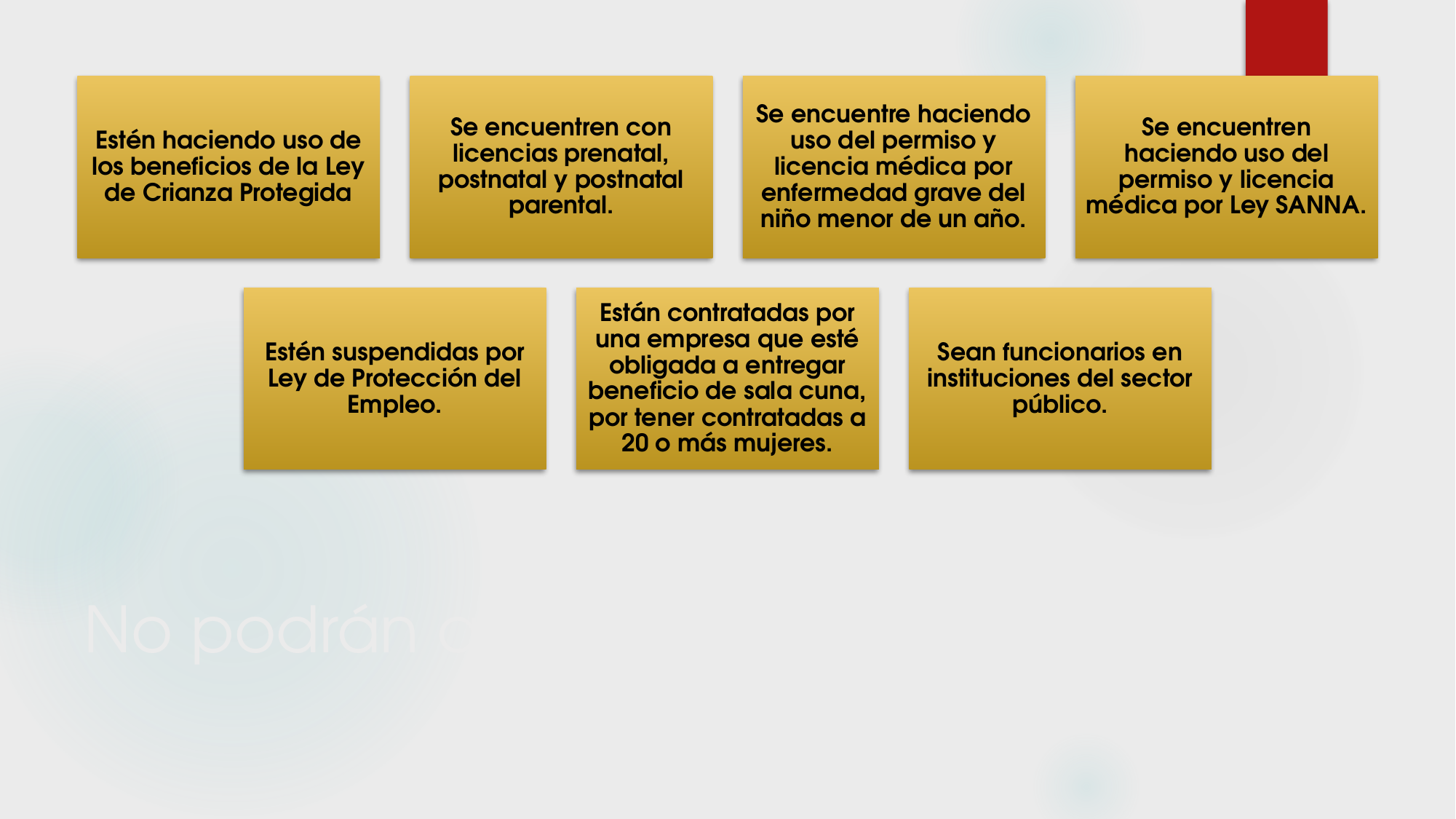

Estén haciendo uso de los beneficios de la Ley de Crianza Protegida
Se encuentren con licencias prenatal, postnatal y postnatal parental.
Se encuentre haciendo uso del permiso y licencia médica por enfermedad grave del niño menor de un año.
Se encuentren haciendo uso del permiso y licencia médica por Ley SANNA.
Estén suspendidas por Ley de Protección del Empleo.
Están contratadas por una empresa que esté obligada a entregar beneficio de sala cuna, por tener contratadas a 20 o más mujeres.
Sean funcionarios en instituciones del sector público.
# No podrán acceder al beneficio: